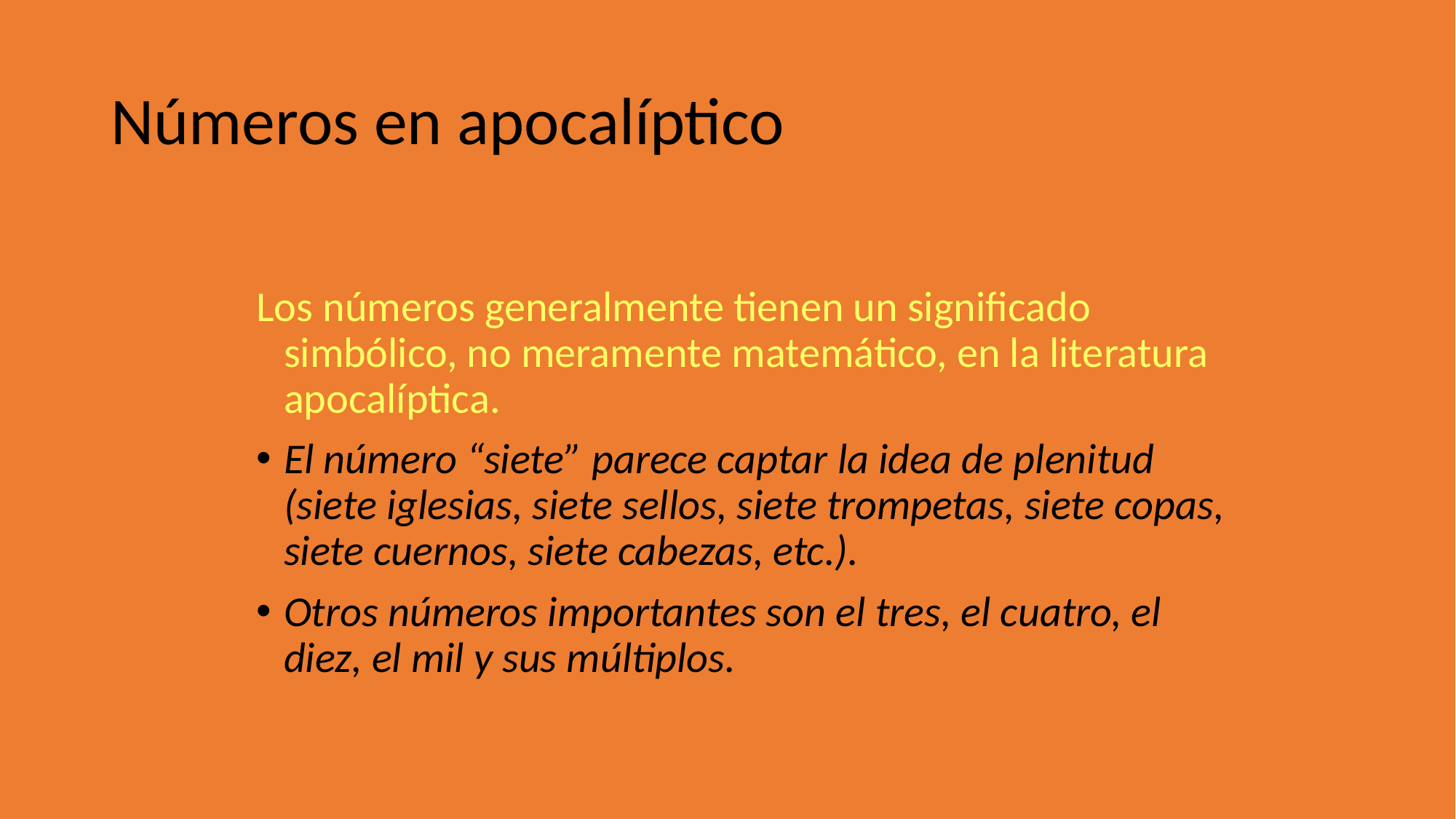

Números en apocalíptico
Los números generalmente tienen un significado simbólico, no meramente matemático, en la literatura apocalíptica.
El número “siete” parece captar la idea de plenitud (siete iglesias, siete sellos, siete trompetas, siete copas, siete cuernos, siete cabezas, etc.).
Otros números importantes son el tres, el cuatro, el diez, el mil y sus múltiplos.